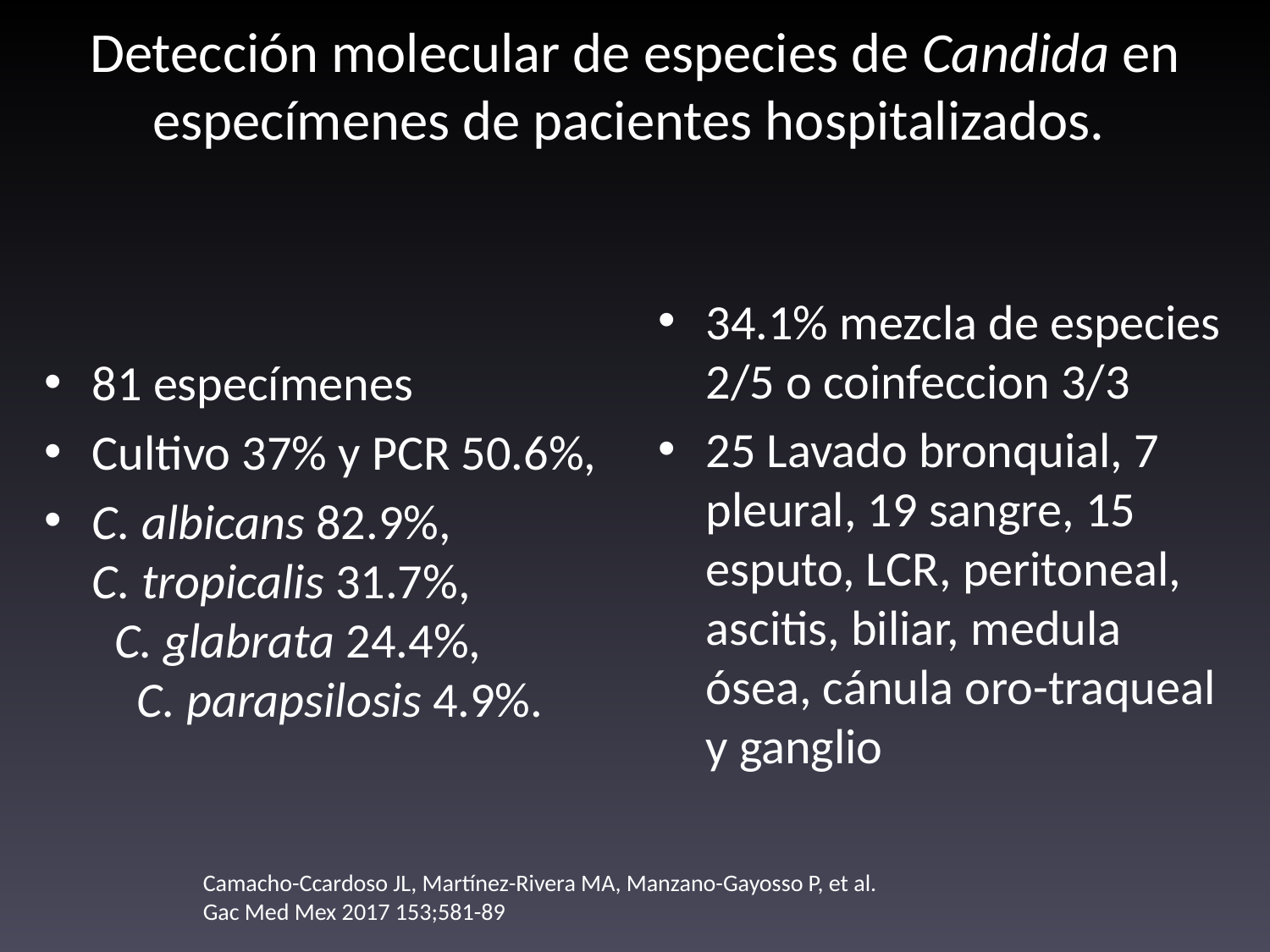

# Detección molecular de especies de Candida en especímenes de pacientes hospitalizados.
34.1% mezcla de especies 2/5 o coinfeccion 3/3
25 Lavado bronquial, 7 pleural, 19 sangre, 15 esputo, LCR, peritoneal, ascitis, biliar, medula ósea, cánula oro-traqueal y ganglio

81 especímenes
Cultivo 37% y PCR 50.6%,
C. albicans 82.9%,            C. tropicalis 31.7%,               C. glabrata 24.4%,                C. parapsilosis 4.9%.

Camacho-Ccardoso JL, Martínez-Rivera MA, Manzano-Gayosso P, et al.
Gac Med Mex 2017 153;581-89